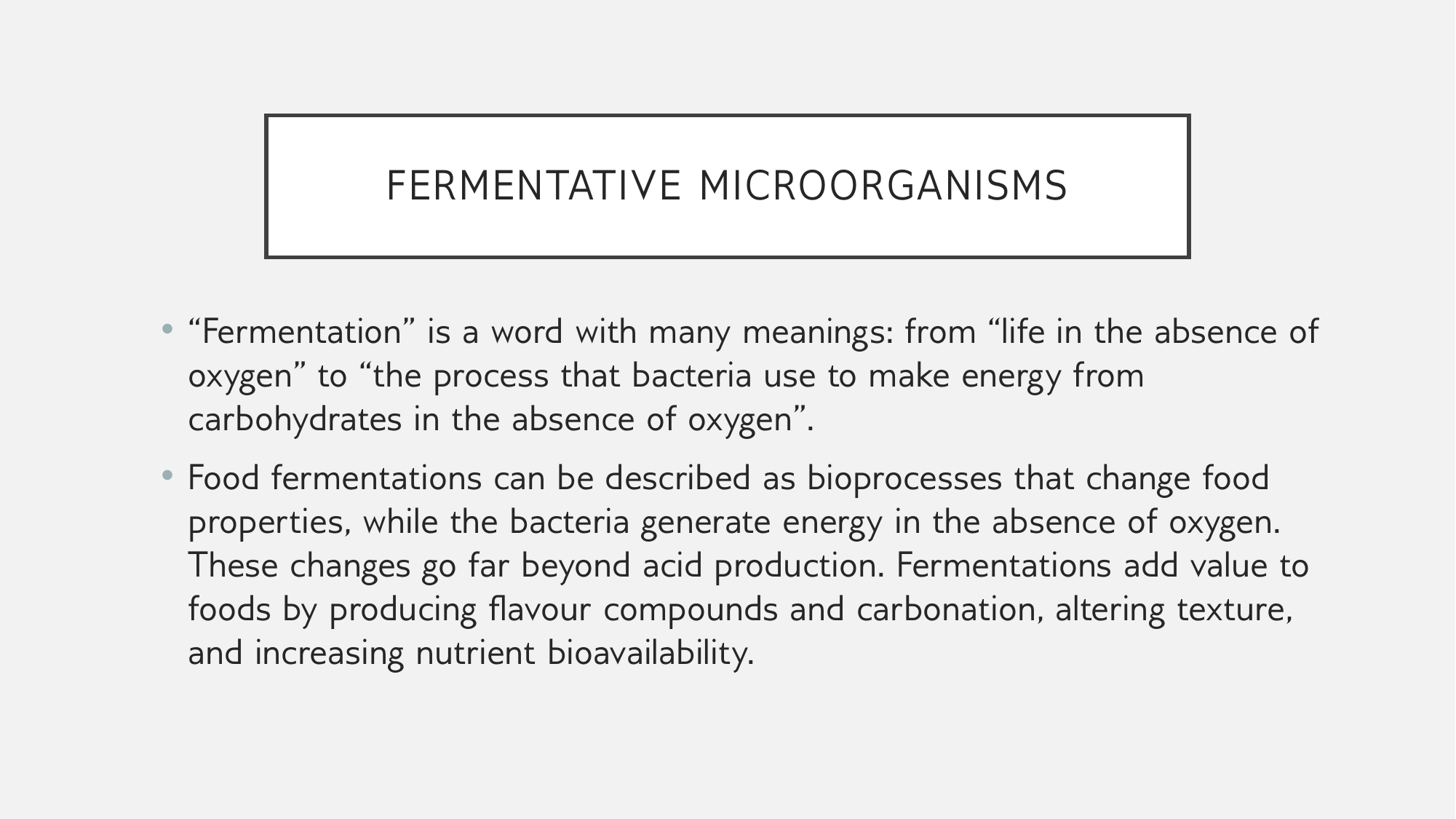

# Fermentative microorganisms
“Fermentation” is a word with many meanings: from “life in the absence of oxygen” to “the process that bacteria use to make energy from carbohydrates in the absence of oxygen”.
Food fermentations can be described as bioprocesses that change food properties, while the bacteria generate energy in the absence of oxygen. These changes go far beyond acid production. Fermentations add value to foods by producing flavour compounds and carbonation, altering texture, and increasing nutrient bioavailability.